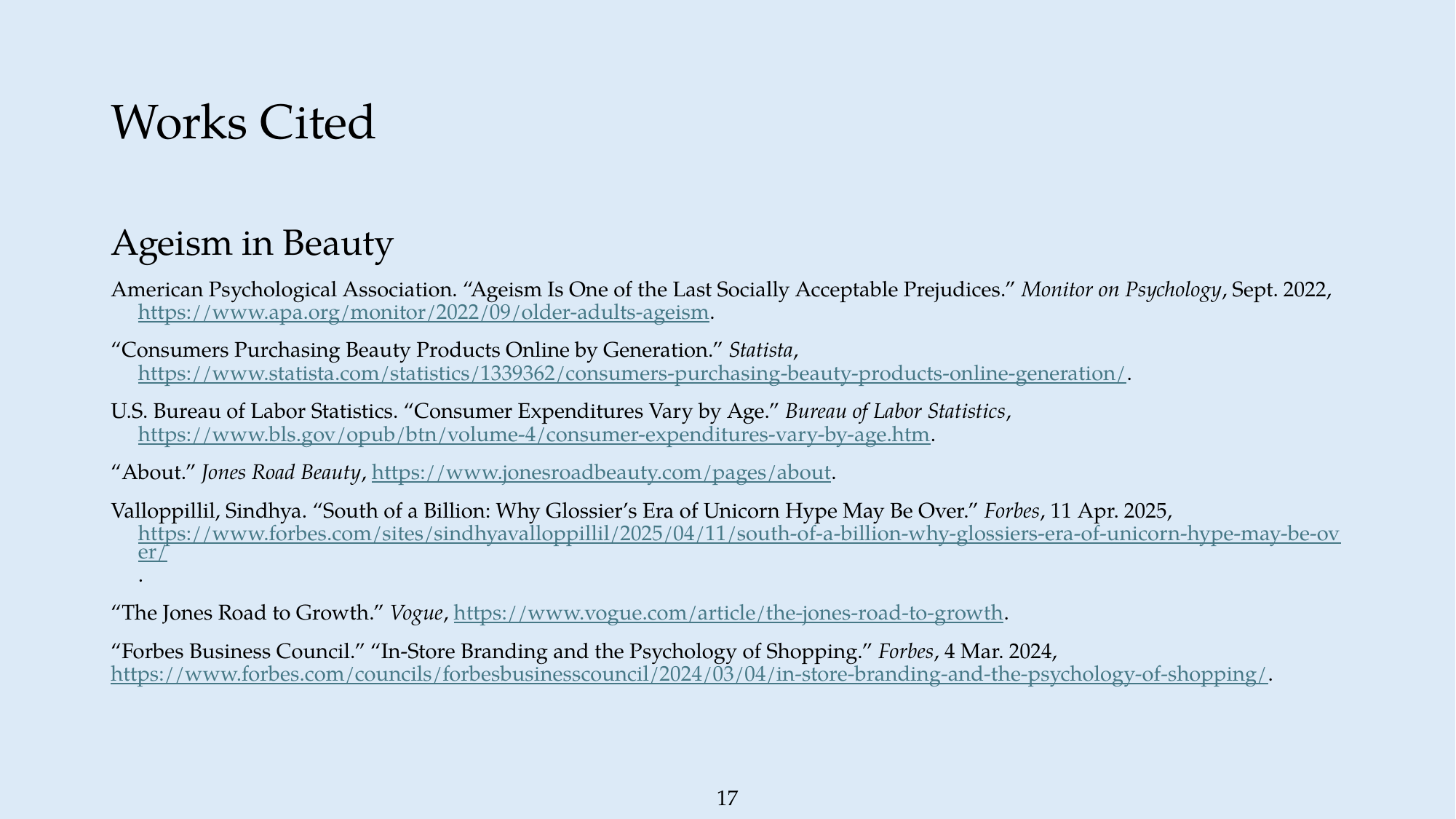

# Works Cited
Ageism in Beauty
American Psychological Association. “Ageism Is One of the Last Socially Acceptable Prejudices.” Monitor on Psychology, Sept. 2022, https://www.apa.org/monitor/2022/09/older-adults-ageism.
“Consumers Purchasing Beauty Products Online by Generation.” Statista, https://www.statista.com/statistics/1339362/consumers-purchasing-beauty-products-online-generation/.
U.S. Bureau of Labor Statistics. “Consumer Expenditures Vary by Age.” Bureau of Labor Statistics, https://www.bls.gov/opub/btn/volume-4/consumer-expenditures-vary-by-age.htm.
“About.” Jones Road Beauty, https://www.jonesroadbeauty.com/pages/about.
Valloppillil, Sindhya. “South of a Billion: Why Glossier’s Era of Unicorn Hype May Be Over.” Forbes, 11 Apr. 2025, https://www.forbes.com/sites/sindhyavalloppillil/2025/04/11/south-of-a-billion-why-glossiers-era-of-unicorn-hype-may-be-over/.
“The Jones Road to Growth.” Vogue, https://www.vogue.com/article/the-jones-road-to-growth.
“Forbes Business Council.” “In-Store Branding and the Psychology of Shopping.” Forbes, 4 Mar. 2024, https://www.forbes.com/councils/forbesbusinesscouncil/2024/03/04/in-store-branding-and-the-psychology-of-shopping/.

17